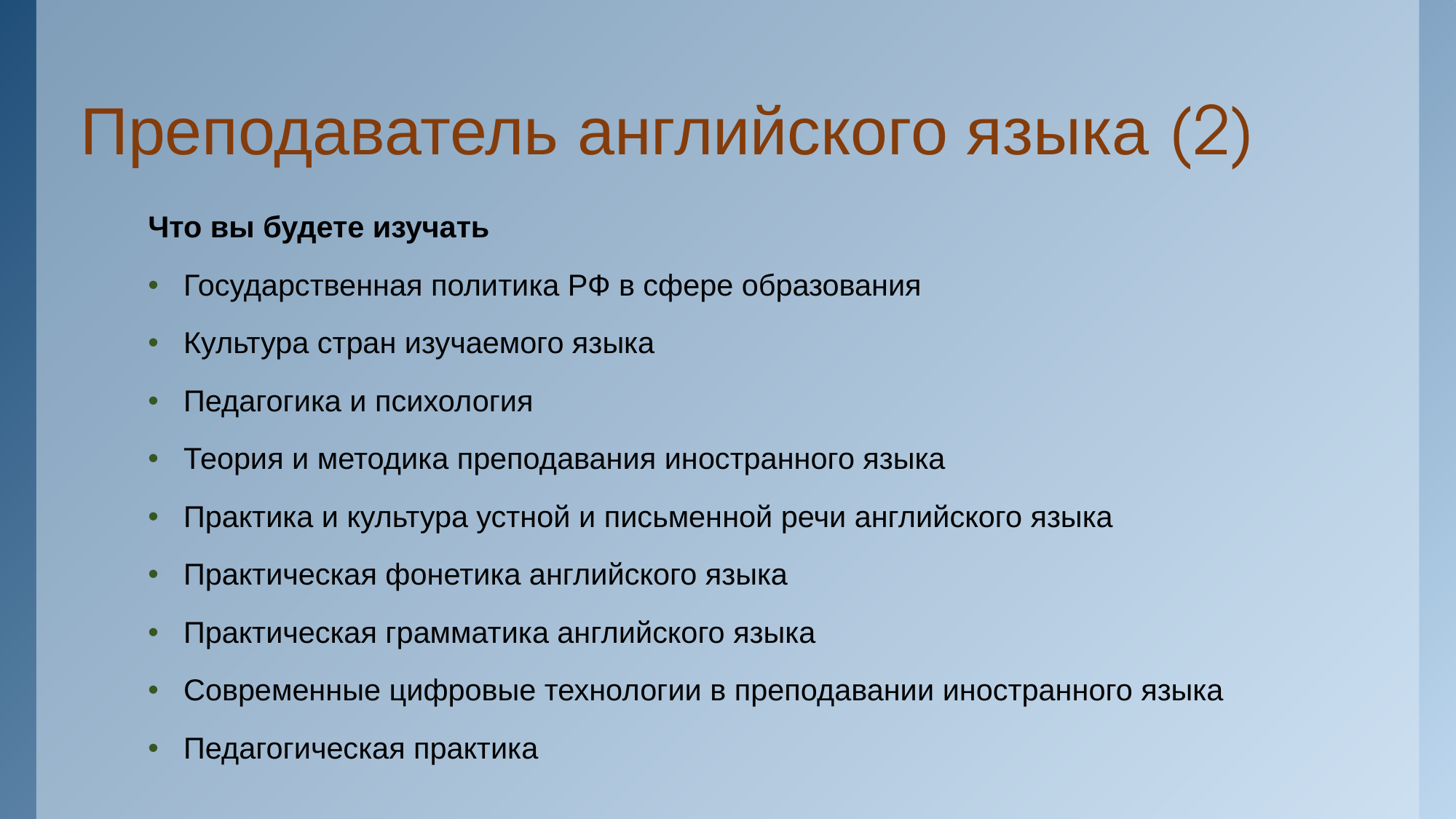

# Преподаватель английского языка (2)
Что вы будете изучать
Государственная политика РФ в сфере образования
Культура стран изучаемого языка
Педагогика и психология
Теория и методика преподавания иностранного языка
Практика и культура устной и письменной речи английского языка
Практическая фонетика английского языка
Практическая грамматика английского языка
Современные цифровые технологии в преподавании иностранного языка
Педагогическая практика